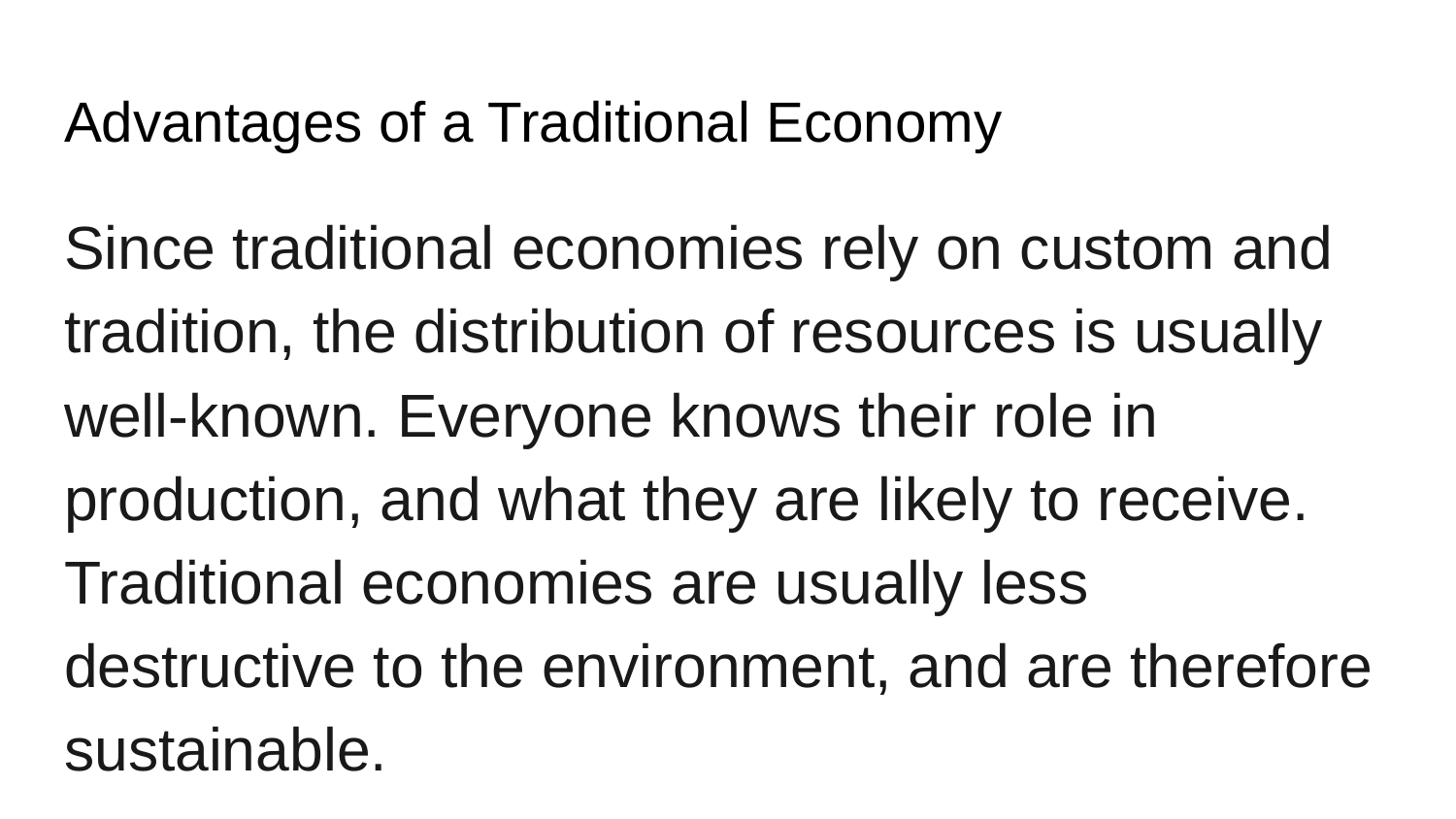

# Advantages of a Traditional Economy
Since traditional economies rely on custom and tradition, the distribution of resources is usually well-known. Everyone knows their role in production, and what they are likely to receive. Traditional economies are usually less destructive to the environment, and are therefore sustainable.